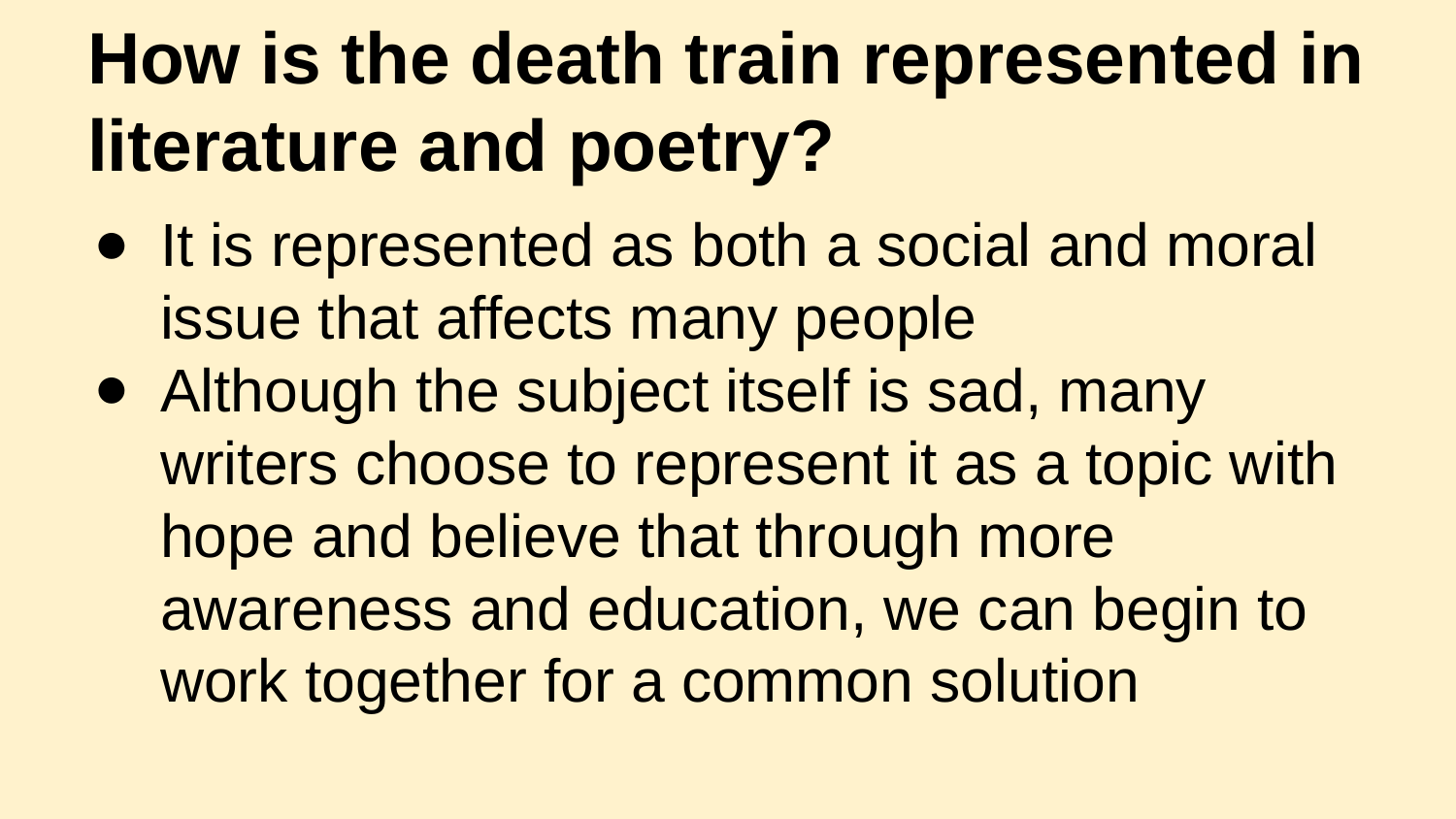

# How is the death train represented in literature and poetry?
It is represented as both a social and moral issue that affects many people
Although the subject itself is sad, many writers choose to represent it as a topic with hope and believe that through more awareness and education, we can begin to work together for a common solution